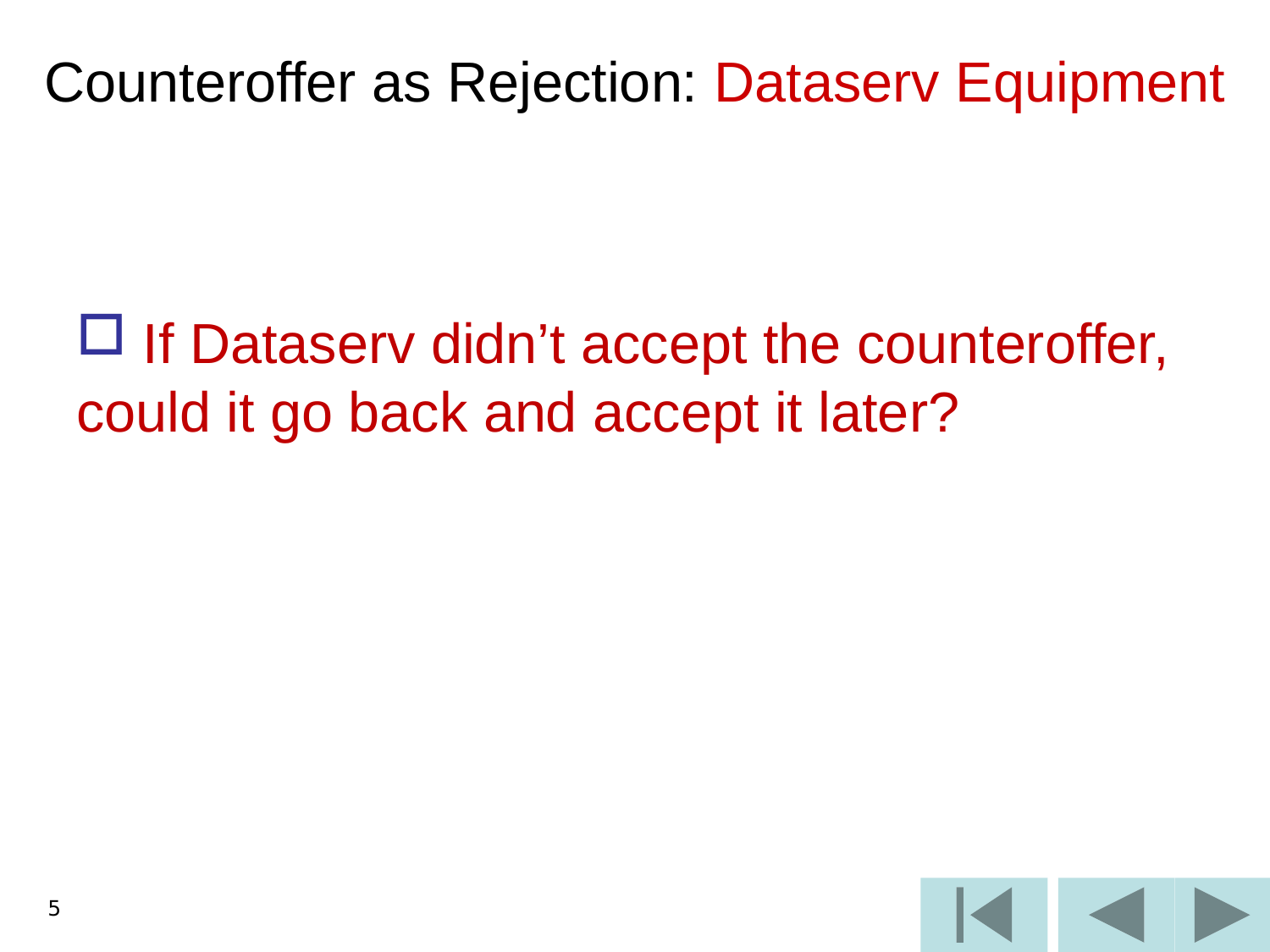

# Counteroffer as Rejection: Dataserv Equipment

 If Dataserv didn’t accept the counteroffer, could it go back and accept it later?

5